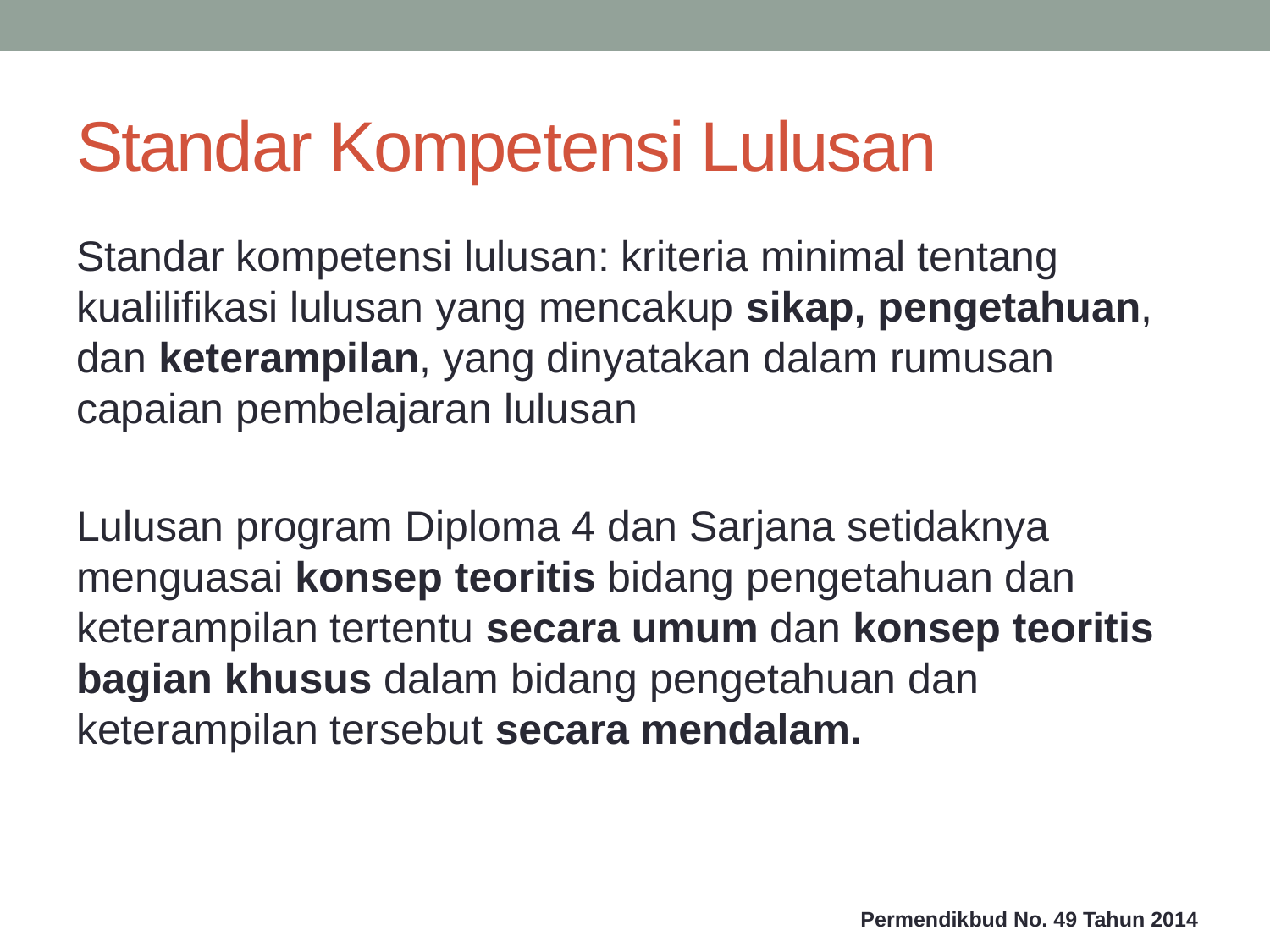

# Standar Kompetensi Lulusan
Standar kompetensi lulusan: kriteria minimal tentang kualilifikasi lulusan yang mencakup sikap, pengetahuan, dan keterampilan, yang dinyatakan dalam rumusan capaian pembelajaran lulusan

Lulusan program Diploma 4 dan Sarjana setidaknya menguasai konsep teoritis bidang pengetahuan dan keterampilan tertentu secara umum dan konsep teoritis bagian khusus dalam bidang pengetahuan dan keterampilan tersebut secara mendalam.

Permendikbud No. 49 Tahun 2014